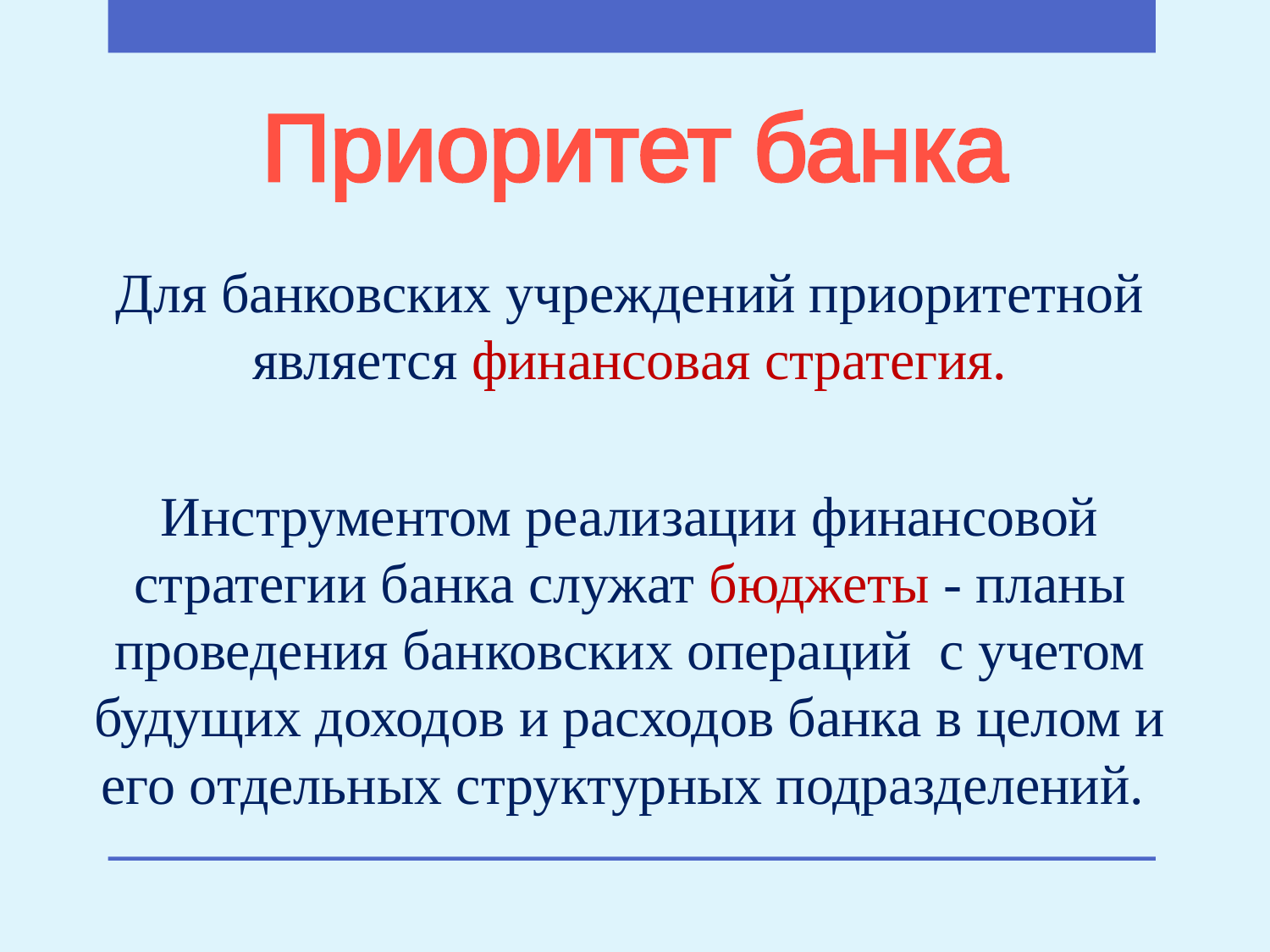

# Приоритет банка
Для банковских учреждений приоритетной является финансовая стратегия.

Инструментом реализации финансовой стратегии банка служат бюджеты - планы проведения банковских операций  с учетом будущих доходов и расходов банка в целом и его отдельных структурных подразделений.